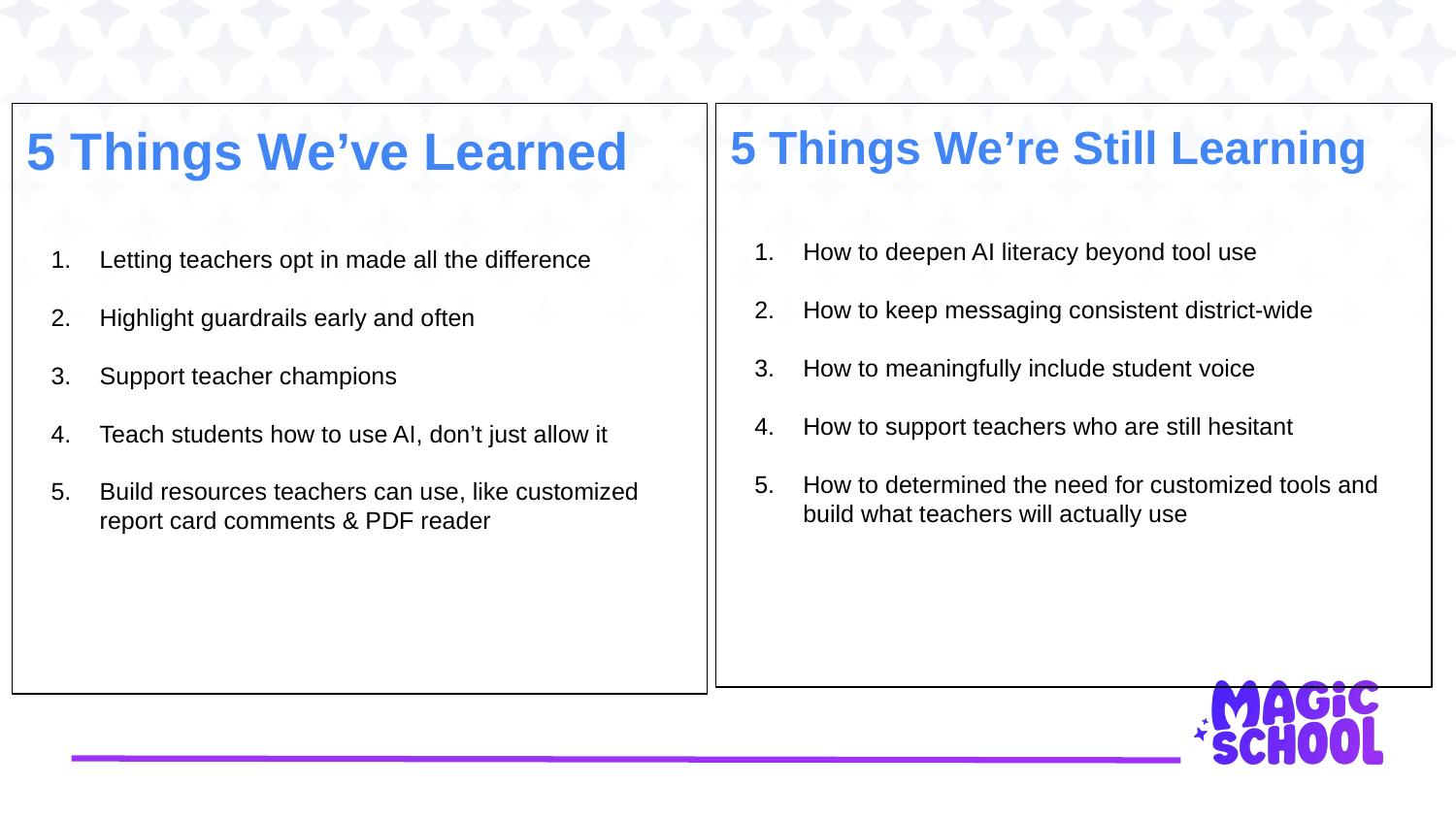

5 Things We’ve Learned

Letting teachers opt in made all the difference
Highlight guardrails early and often
Support teacher champions
Teach students how to use AI, don’t just allow it
Build resources teachers can use, like customized report card comments & PDF reader

5 Things We’re Still Learning

How to deepen AI literacy beyond tool use
How to keep messaging consistent district-wide
How to meaningfully include student voice

How to support teachers who are still hesitant
How to determined the need for customized tools and build what teachers will actually use